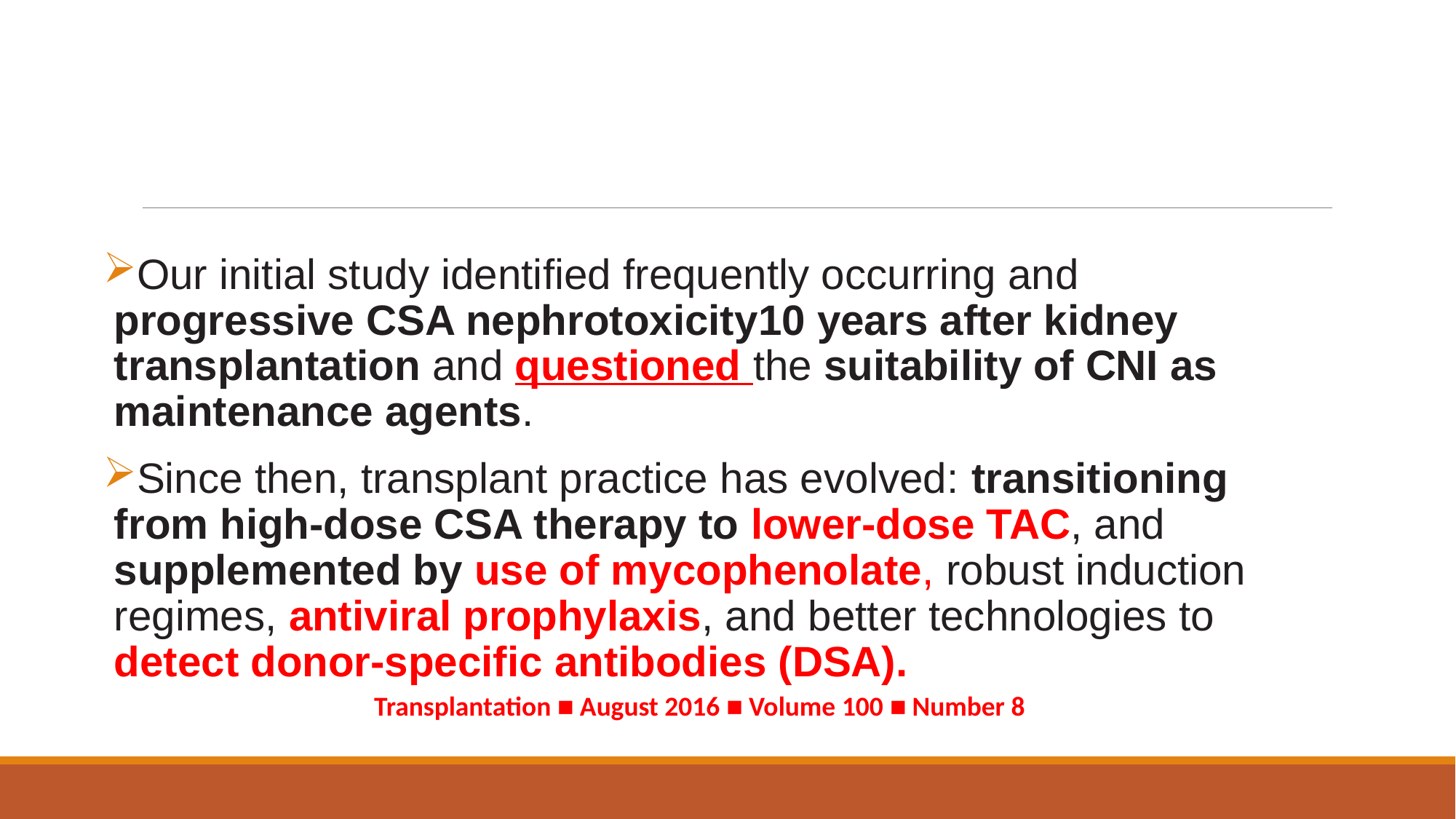

#
Our initial study identified frequently occurring and progressive CSA nephrotoxicity10 years after kidney transplantation and questioned the suitability of CNI as maintenance agents.
Since then, transplant practice has evolved: transitioning from high-dose CSA therapy to lower-dose TAC, and supplemented by use of mycophenolate, robust induction regimes, antiviral prophylaxis, and better technologies to detect donor-specific antibodies (DSA).

Transplantation ■ August 2016 ■ Volume 100 ■ Number 8